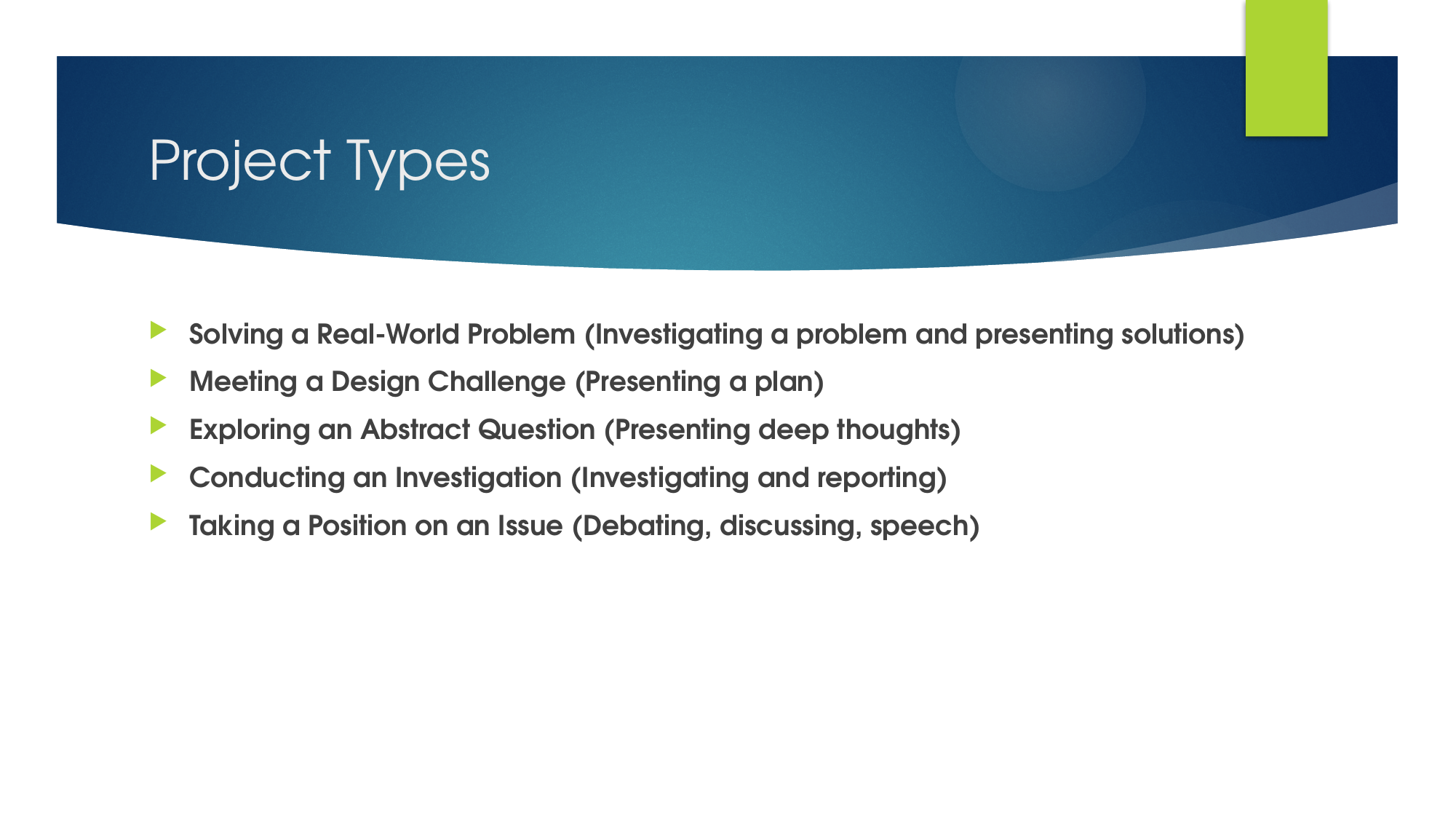

# Project Types
Solving a Real-World Problem (Investigating a problem and presenting solutions)
Meeting a Design Challenge (Presenting a plan)
Exploring an Abstract Question (Presenting deep thoughts)
Conducting an Investigation (Investigating and reporting)
Taking a Position on an Issue (Debating, discussing, speech)